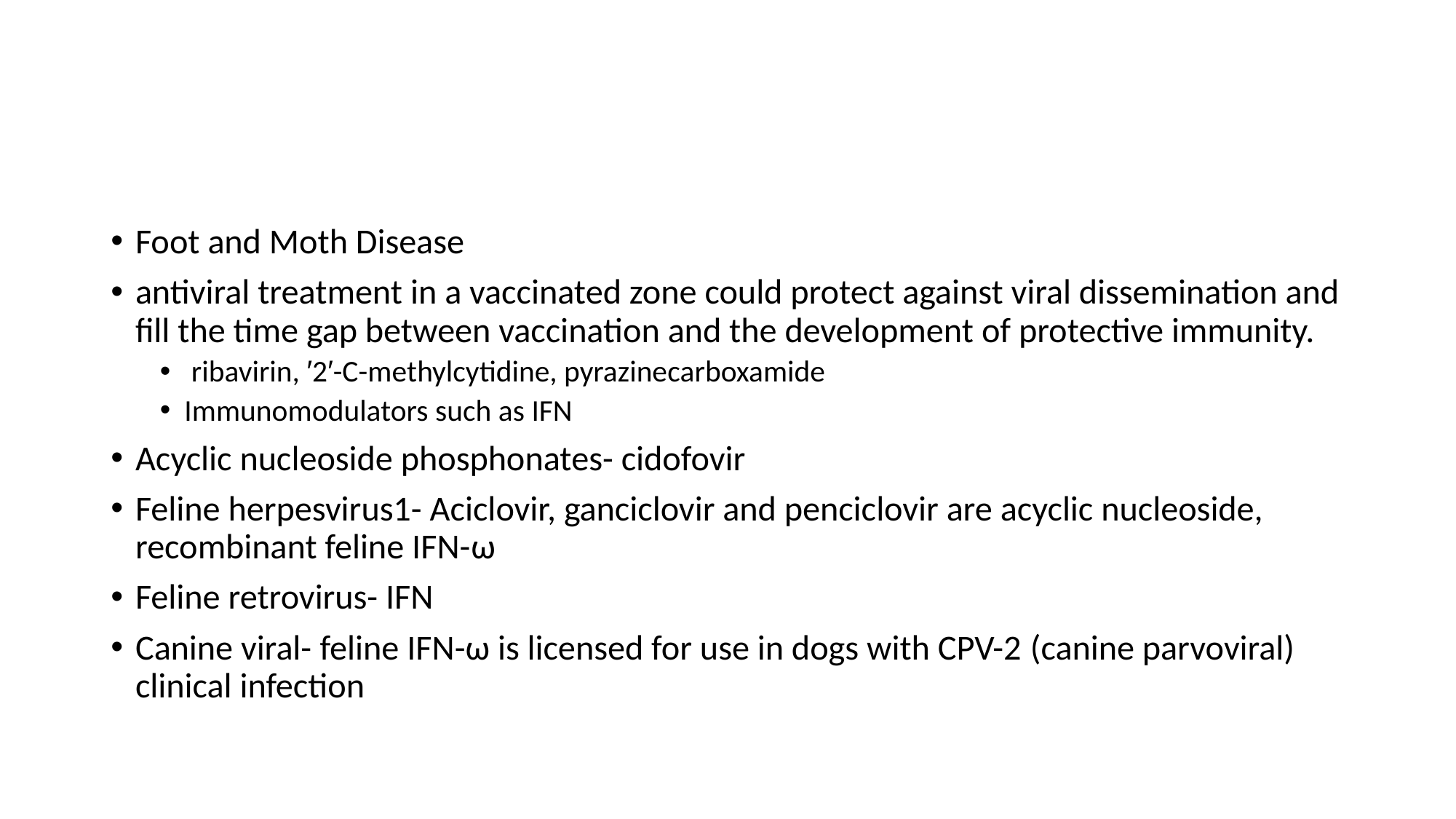

#
Foot and Moth Disease
antiviral treatment in a vaccinated zone could protect against viral dissemination and fill the time gap between vaccination and the development of protective immunity.
 ribavirin, ′2′-C-methylcytidine, pyrazinecarboxamide
Immunomodulators such as IFN
Acyclic nucleoside phosphonates- cidofovir
Feline herpesvirus1- Aciclovir, ganciclovir and penciclovir are acyclic nucleoside, recombinant feline IFN-ω
Feline retrovirus- IFN
Canine viral- feline IFN-ω is licensed for use in dogs with CPV-2 (canine parvoviral) clinical infection